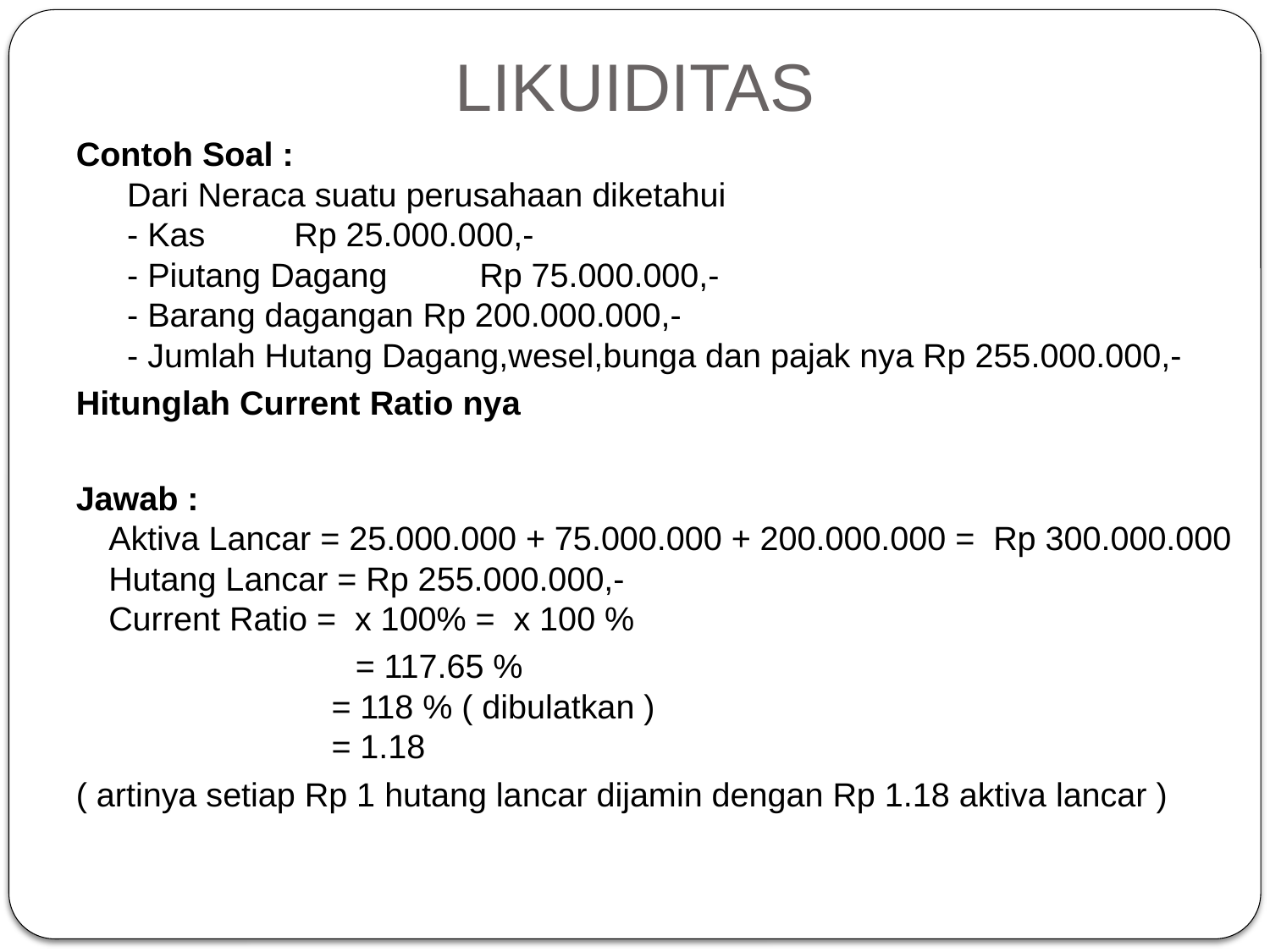

# LIKUIDITAS
Contoh Soal :
  Dari Neraca suatu perusahaan diketahui
  - Kas 		Rp 25.000.000,-
  - Piutang Dagang 	Rp 75.000.000,-
  - Barang dagangan Rp 200.000.000,-
  - Jumlah Hutang Dagang,wesel,bunga dan pajak nya Rp 255.000.000,-
Hitunglah Current Ratio nya

Jawab :
Aktiva Lancar = 25.000.000 + 75.000.000 + 200.000.000 =  Rp 300.000.000
Hutang Lancar = Rp 255.000.000,-
Current Ratio =  x 100% =  x 100 %
                              = 117.65 %                 
                        = 118 % ( dibulatkan )
                        = 1.18
( artinya setiap Rp 1 hutang lancar dijamin dengan Rp 1.18 aktiva lancar )